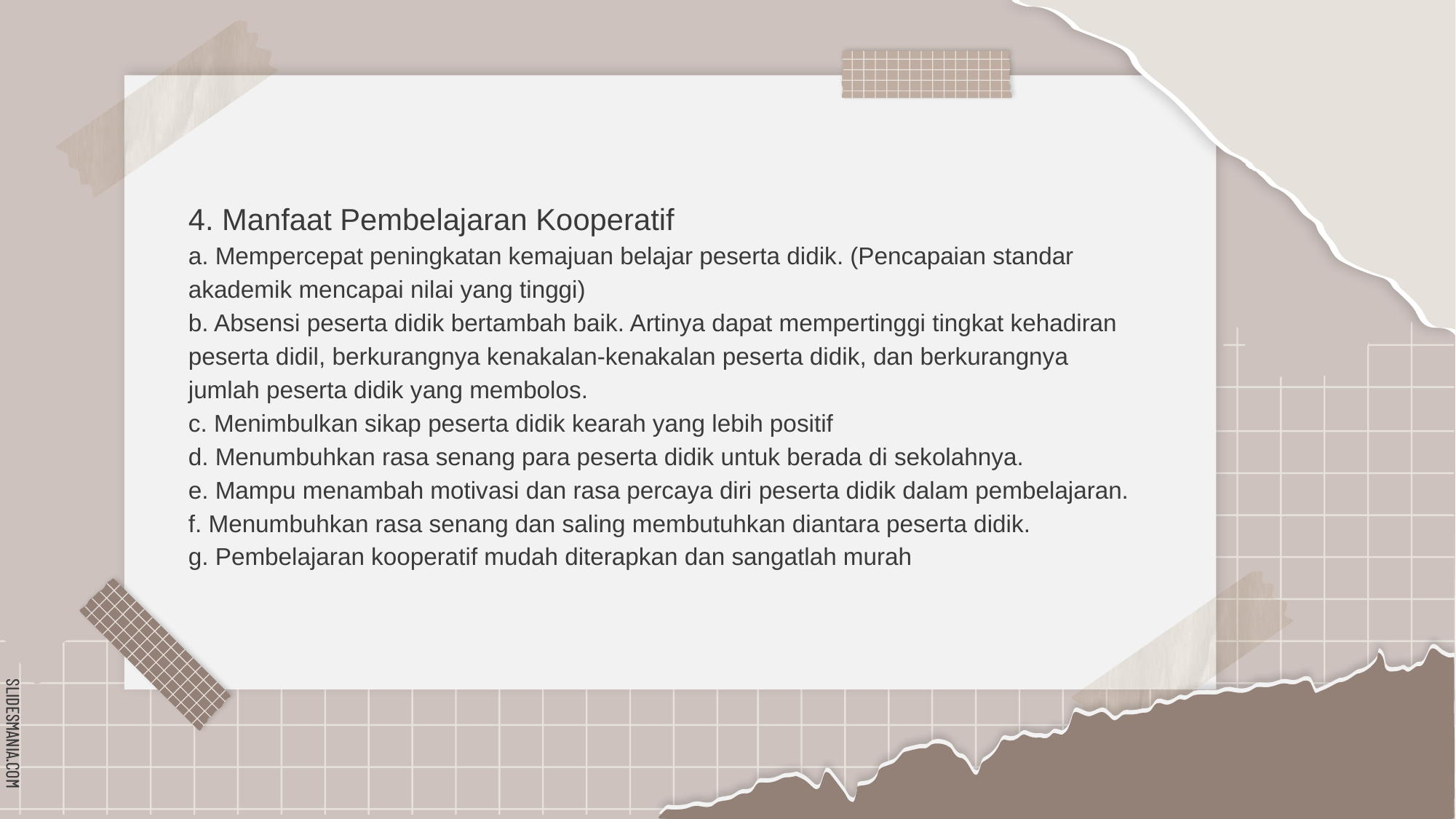

4. Manfaat Pembelajaran Kooperatif
a. Mempercepat peningkatan kemajuan belajar peserta didik. (Pencapaian standar akademik mencapai nilai yang tinggi)
b. Absensi peserta didik bertambah baik. Artinya dapat mempertinggi tingkat kehadiran peserta didil, berkurangnya kenakalan-kenakalan peserta didik, dan berkurangnya jumlah peserta didik yang membolos.
c. Menimbulkan sikap peserta didik kearah yang lebih positif
d. Menumbuhkan rasa senang para peserta didik untuk berada di sekolahnya.
e. Mampu menambah motivasi dan rasa percaya diri peserta didik dalam pembelajaran.
f. Menumbuhkan rasa senang dan saling membutuhkan diantara peserta didik.
g. Pembelajaran kooperatif mudah diterapkan dan sangatlah murah